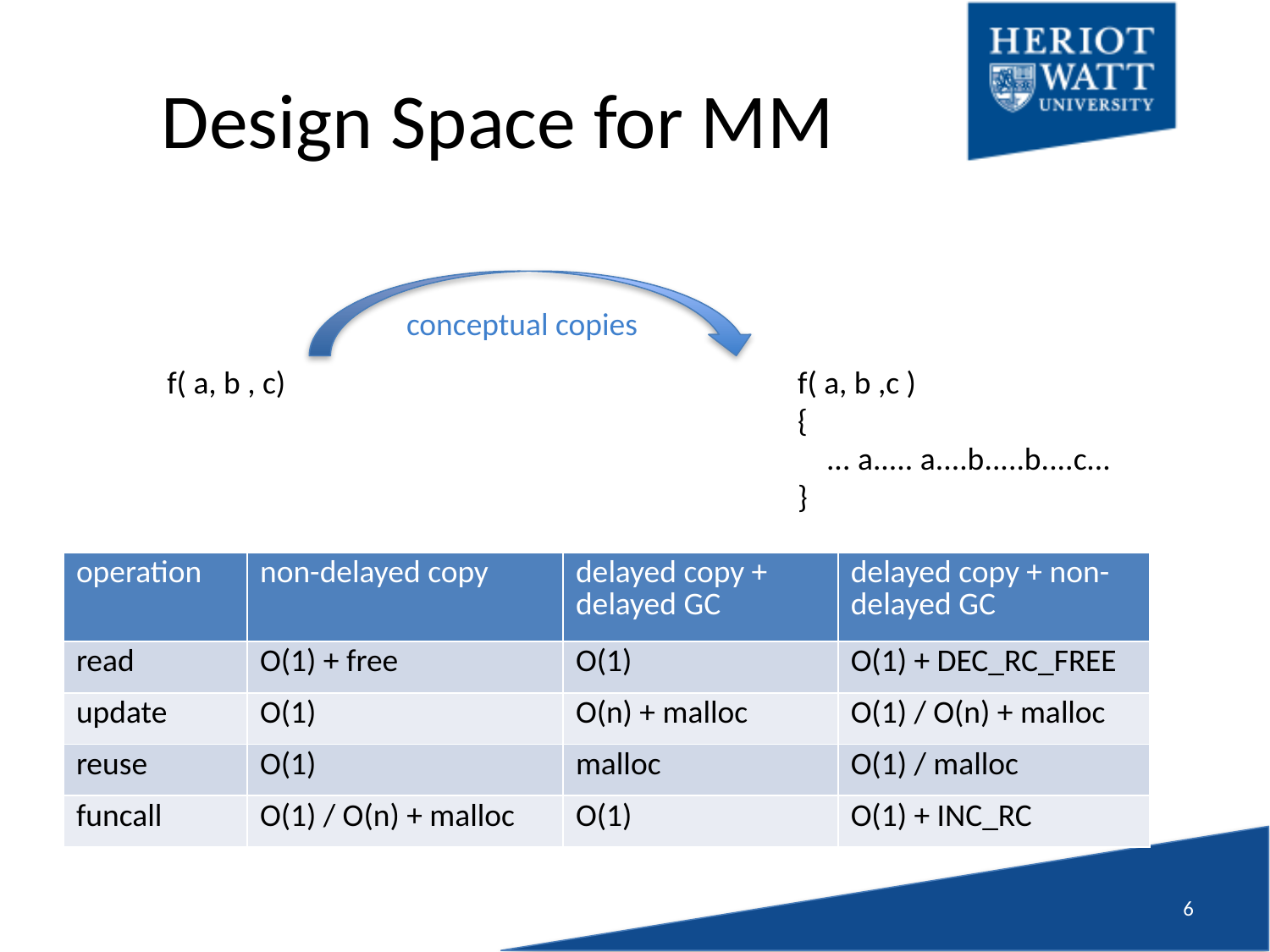

# Design Space for MM

conceptual copies
f( a, b , c)
f( a, b ,c )
{
    ... a..... a....b.....b....c...
}
| operation | non-delayed copy | delayed copy + delayed GC | delayed copy + non-delayed GC |
| --- | --- | --- | --- |
| read | O(1) + free | O(1) | O(1) + DEC\_RC\_FREE |
| update | O(1) | O(n) + malloc | O(1) / O(n) + malloc |
| reuse | O(1) | malloc | O(1) / malloc |
| funcall | O(1) / O(n) + malloc | O(1) | O(1) + INC\_RC |
6